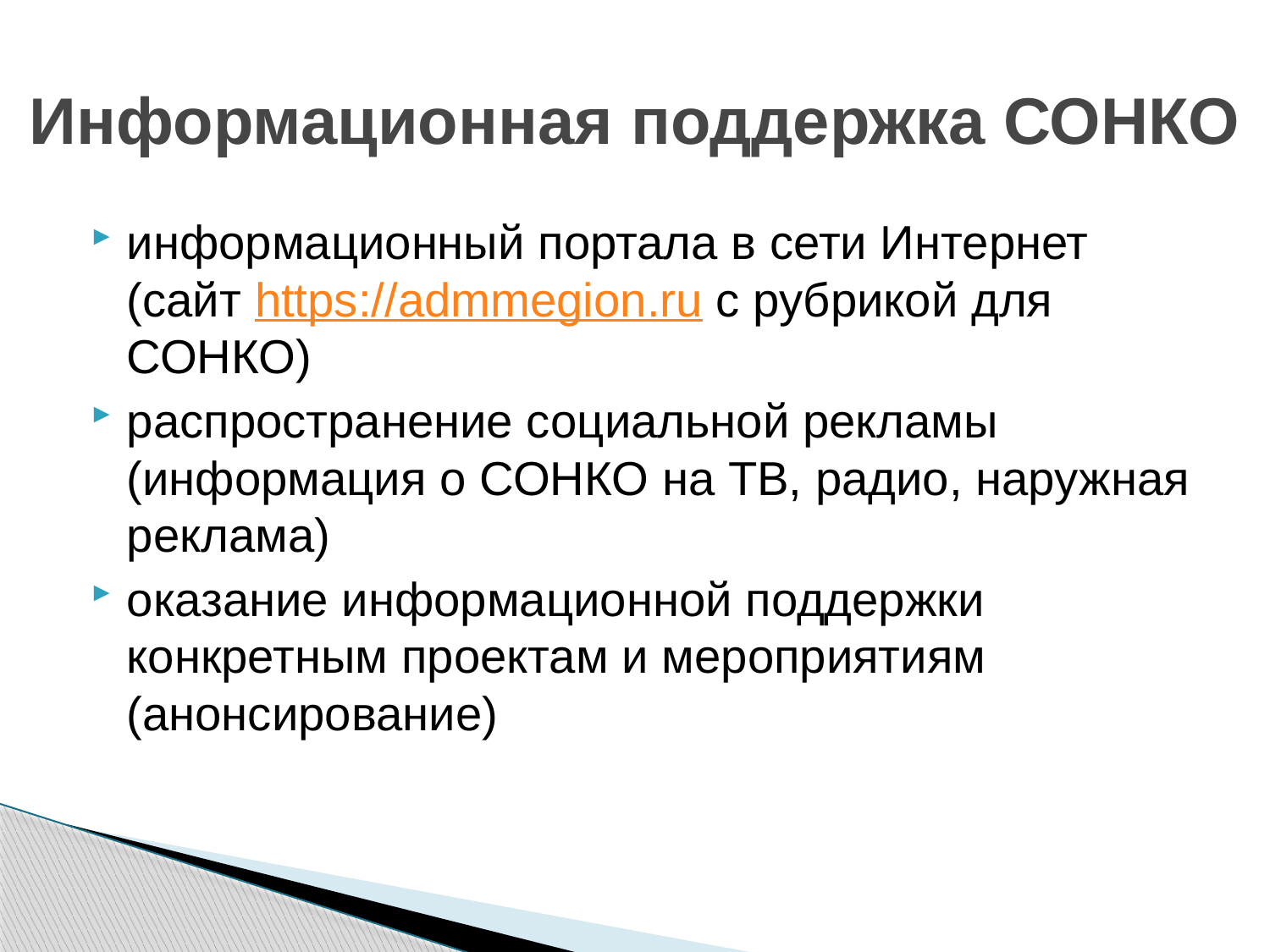

# Информационная поддержка СОНКО
информационный портала в сети Интернет (сайт https://admmegion.ru с рубрикой для СОНКО)
распространение социальной рекламы (информация о СОНКО на ТВ, радио, наружная реклама)
оказание информационной поддержки конкретным проектам и мероприятиям (анонсирование)